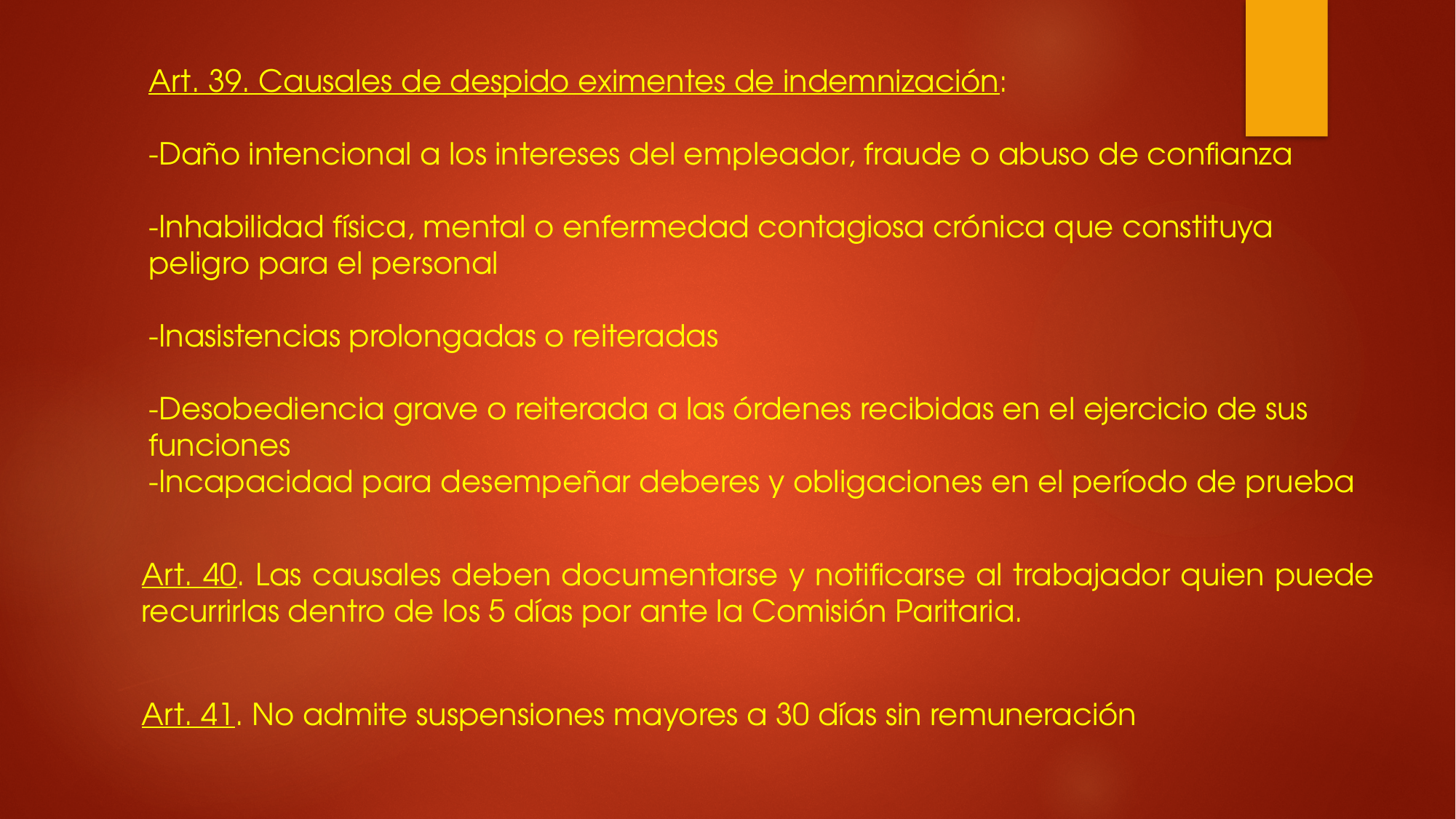

# Art. 39. Causales de despido eximentes de indemnización: -Daño intencional a los intereses del empleador, fraude o abuso de confianza -Inhabilidad física, mental o enfermedad contagiosa crónica que constituya peligro para el personal -Inasistencias prolongadas o reiteradas -Desobediencia grave o reiterada a las órdenes recibidas en el ejercicio de sus funciones -Incapacidad para desempeñar deberes y obligaciones en el período de prueba
Art. 40. Las causales deben documentarse y notificarse al trabajador quien puede recurrirlas dentro de los 5 días por ante la Comisión Paritaria.

Art. 41. No admite suspensiones mayores a 30 días sin remuneración